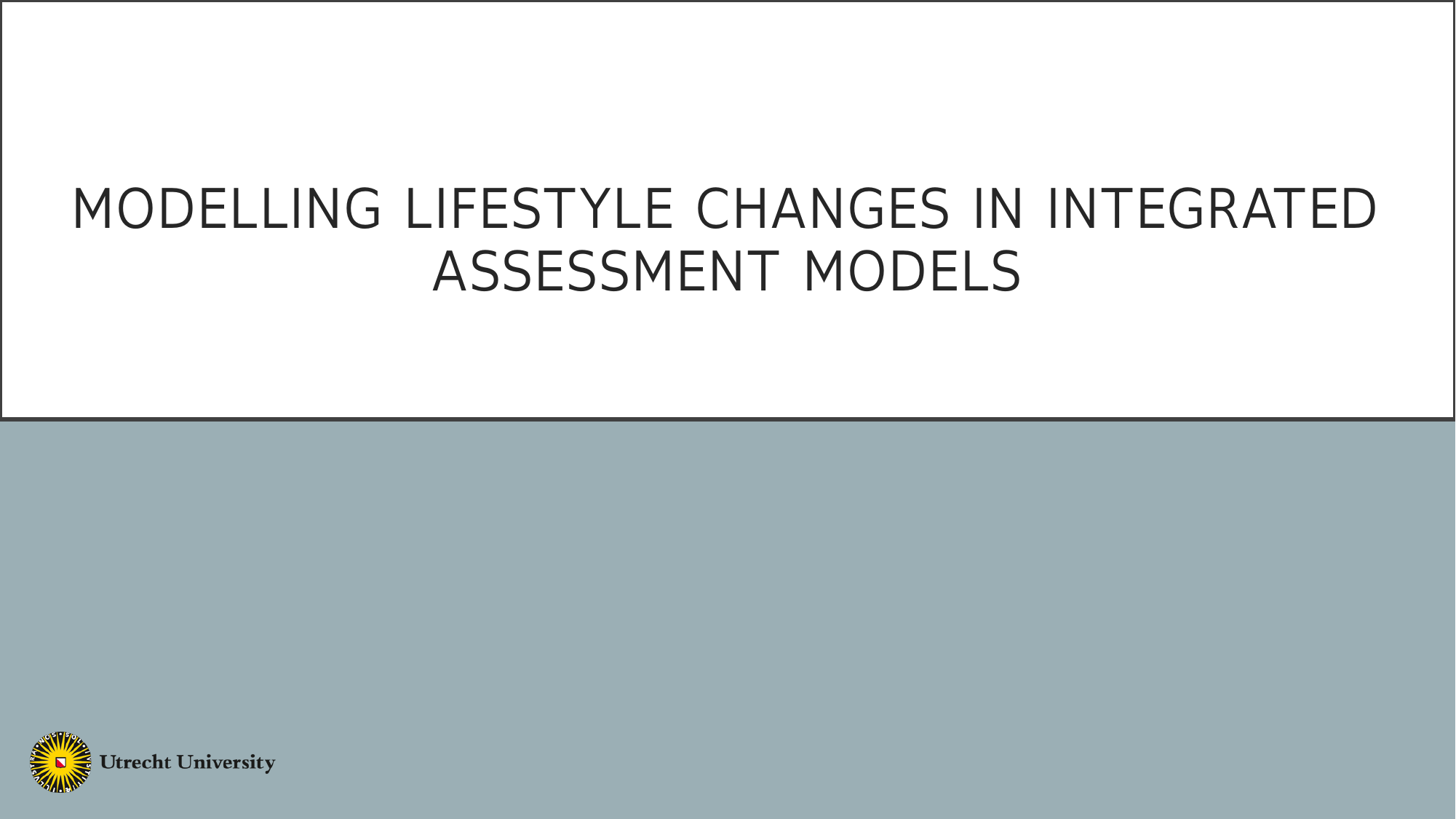

# modelling lifestyle changes in Integrated Assessment Models